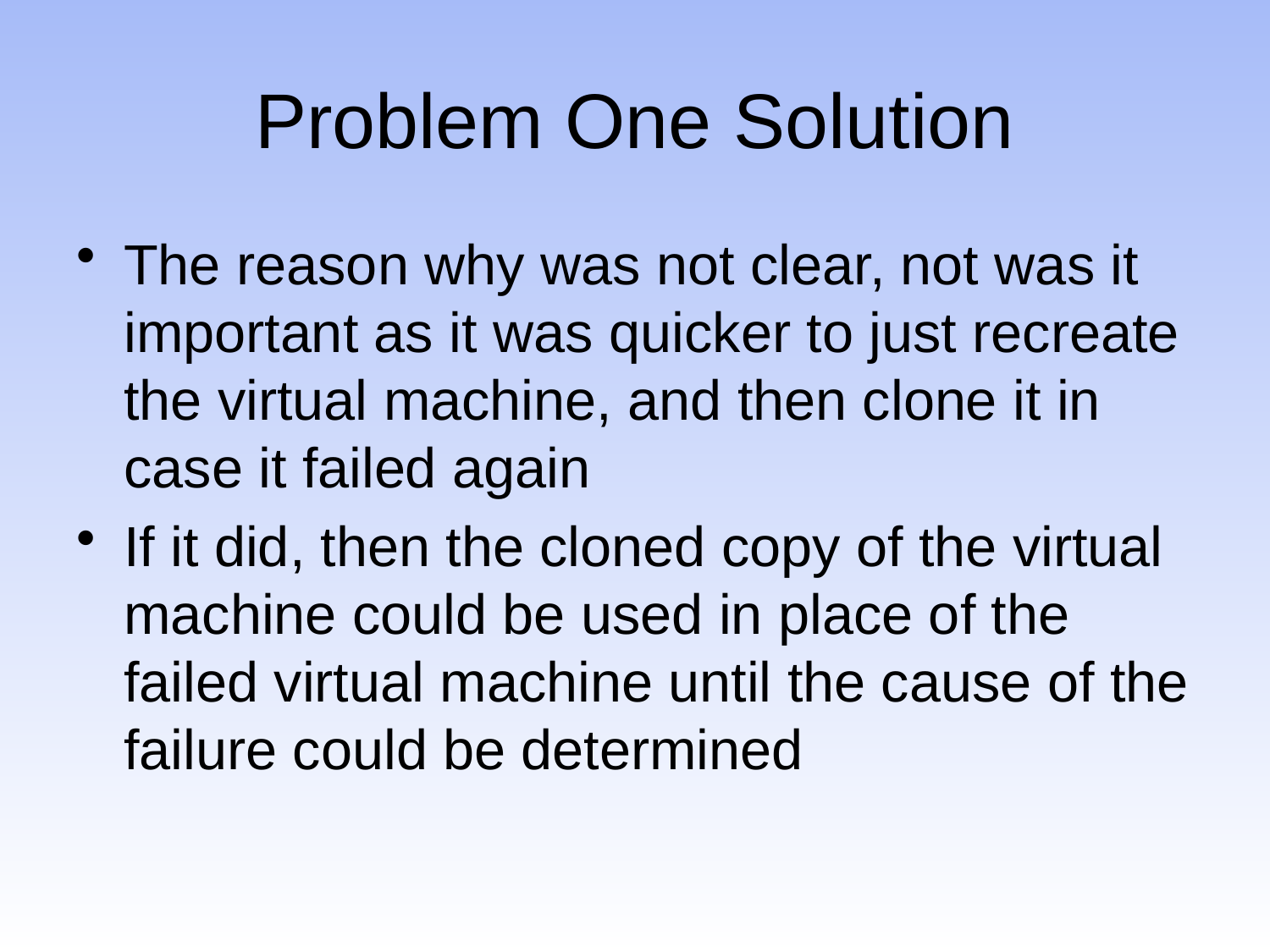

# Problem One Solution
The reason why was not clear, not was it important as it was quicker to just recreate the virtual machine, and then clone it in case it failed again
If it did, then the cloned copy of the virtual machine could be used in place of the failed virtual machine until the cause of the failure could be determined